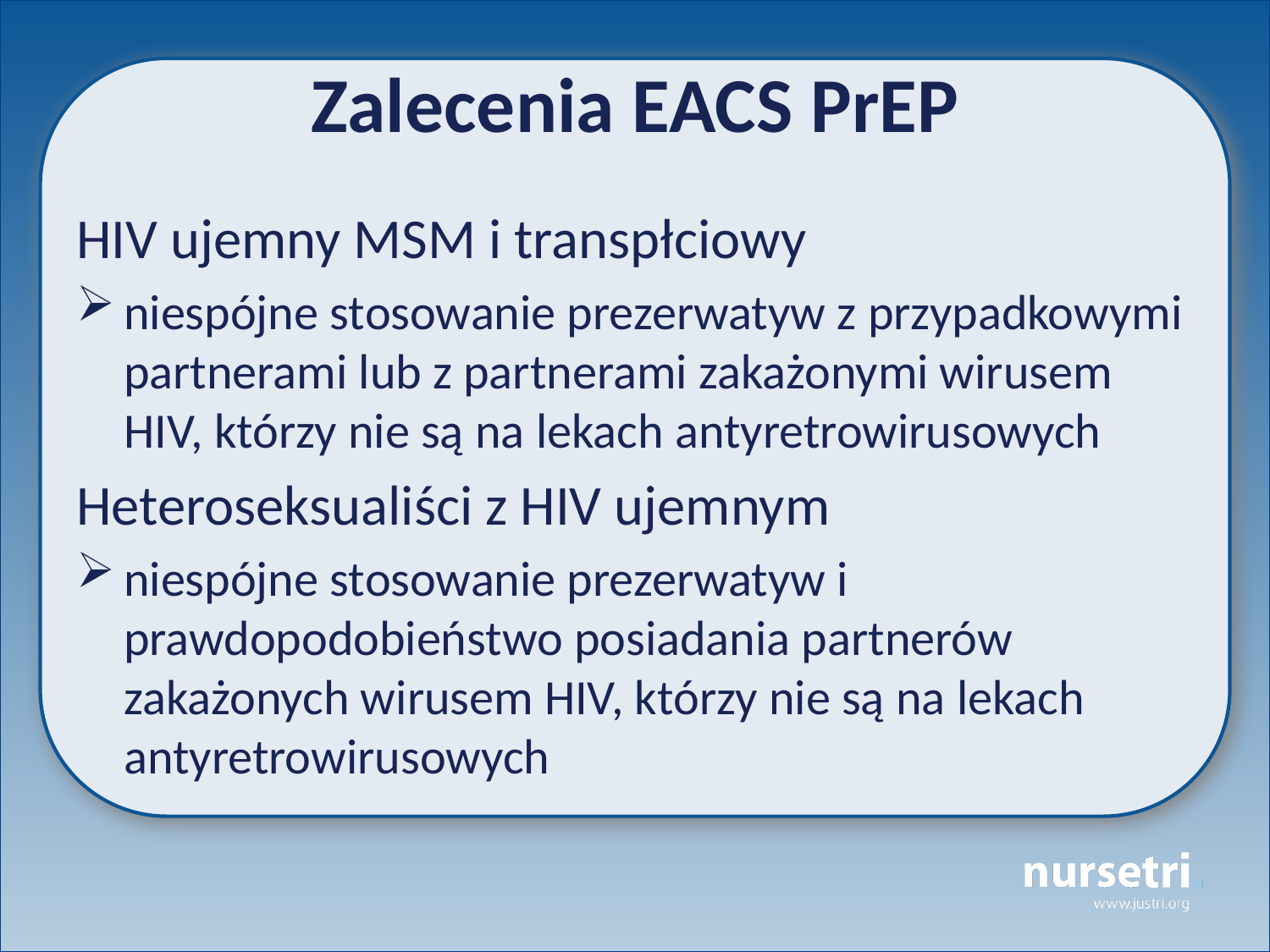

# Zalecenia EACS PrEP
HIV ujemny MSM i transpłciowy
niespójne stosowanie prezerwatyw z przypadkowymi partnerami lub z partnerami zakażonymi wirusem HIV, którzy nie są na lekach antyretrowirusowych
Heteroseksualiści z HIV ujemnym
niespójne stosowanie prezerwatyw i prawdopodobieństwo posiadania partnerów zakażonych wirusem HIV, którzy nie są na lekach antyretrowirusowych